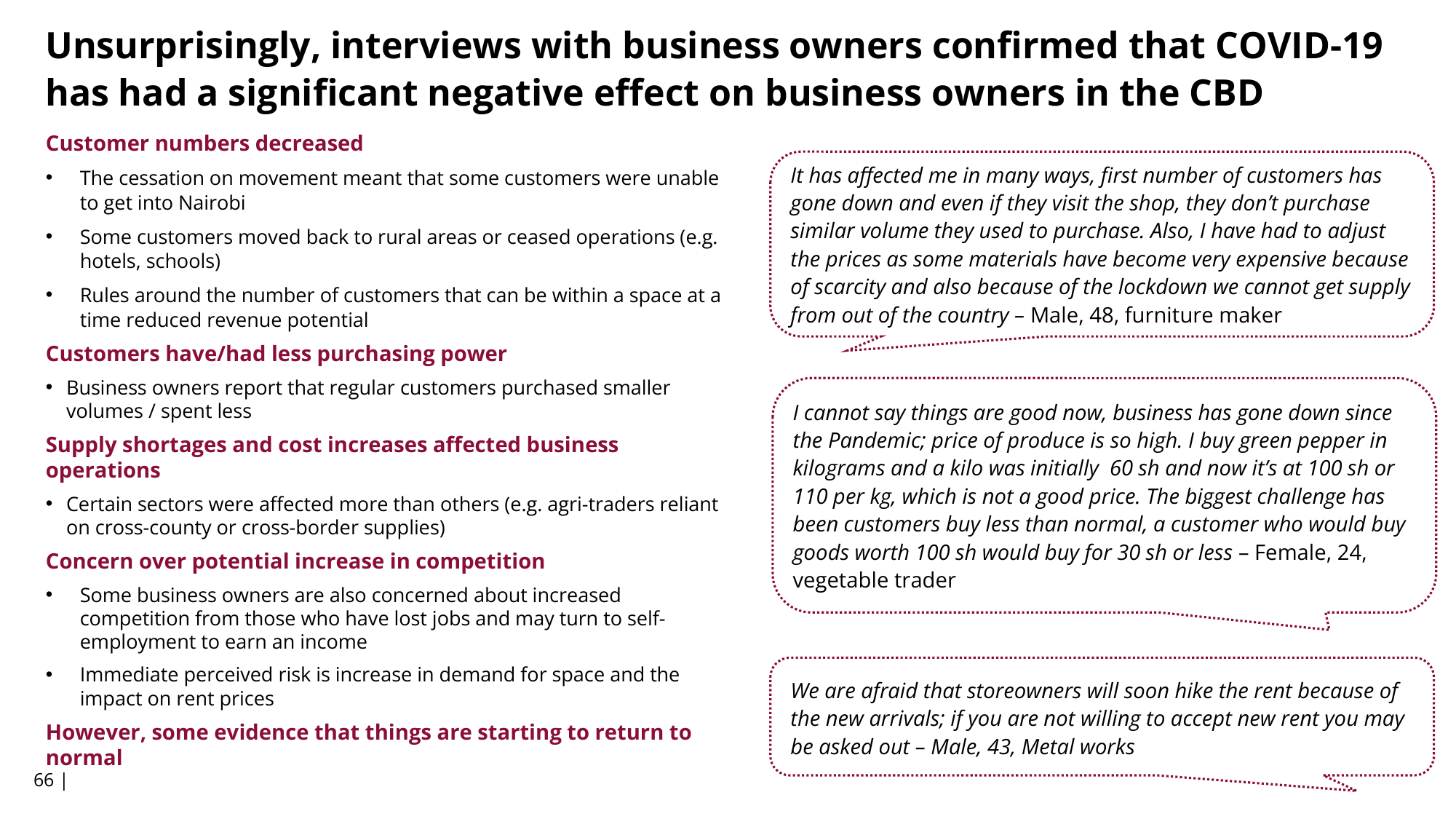

Unsurprisingly, interviews with business owners confirmed that COVID-19 has had a significant negative effect on business owners in the CBD
Customer numbers decreased
The cessation on movement meant that some customers were unable to get into Nairobi
Some customers moved back to rural areas or ceased operations (e.g. hotels, schools)
Rules around the number of customers that can be within a space at a time reduced revenue potential
Customers have/had less purchasing power
Business owners report that regular customers purchased smaller volumes / spent less
Supply shortages and cost increases affected business operations
Certain sectors were affected more than others (e.g. agri-traders reliant on cross-county or cross-border supplies)
Concern over potential increase in competition
Some business owners are also concerned about increased competition from those who have lost jobs and may turn to self-employment to earn an income
Immediate perceived risk is increase in demand for space and the impact on rent prices
However, some evidence that things are starting to return to normal

It has affected me in many ways, first number of customers has gone down and even if they visit the shop, they don’t purchase similar volume they used to purchase. Also, I have had to adjust the prices as some materials have become very expensive because of scarcity and also because of the lockdown we cannot get supply from out of the country – Male, 48, furniture maker

I cannot say things are good now, business has gone down since the Pandemic; price of produce is so high. I buy green pepper in kilograms and a kilo was initially  60 sh and now it’s at 100 sh or 110 per kg, which is not a good price. The biggest challenge has been customers buy less than normal, a customer who would buy goods worth 100 sh would buy for 30 sh or less – Female, 24, vegetable trader

We are afraid that storeowners will soon hike the rent because of the new arrivals; if you are not willing to accept new rent you may be asked out – Male, 43, Metal works
66 |